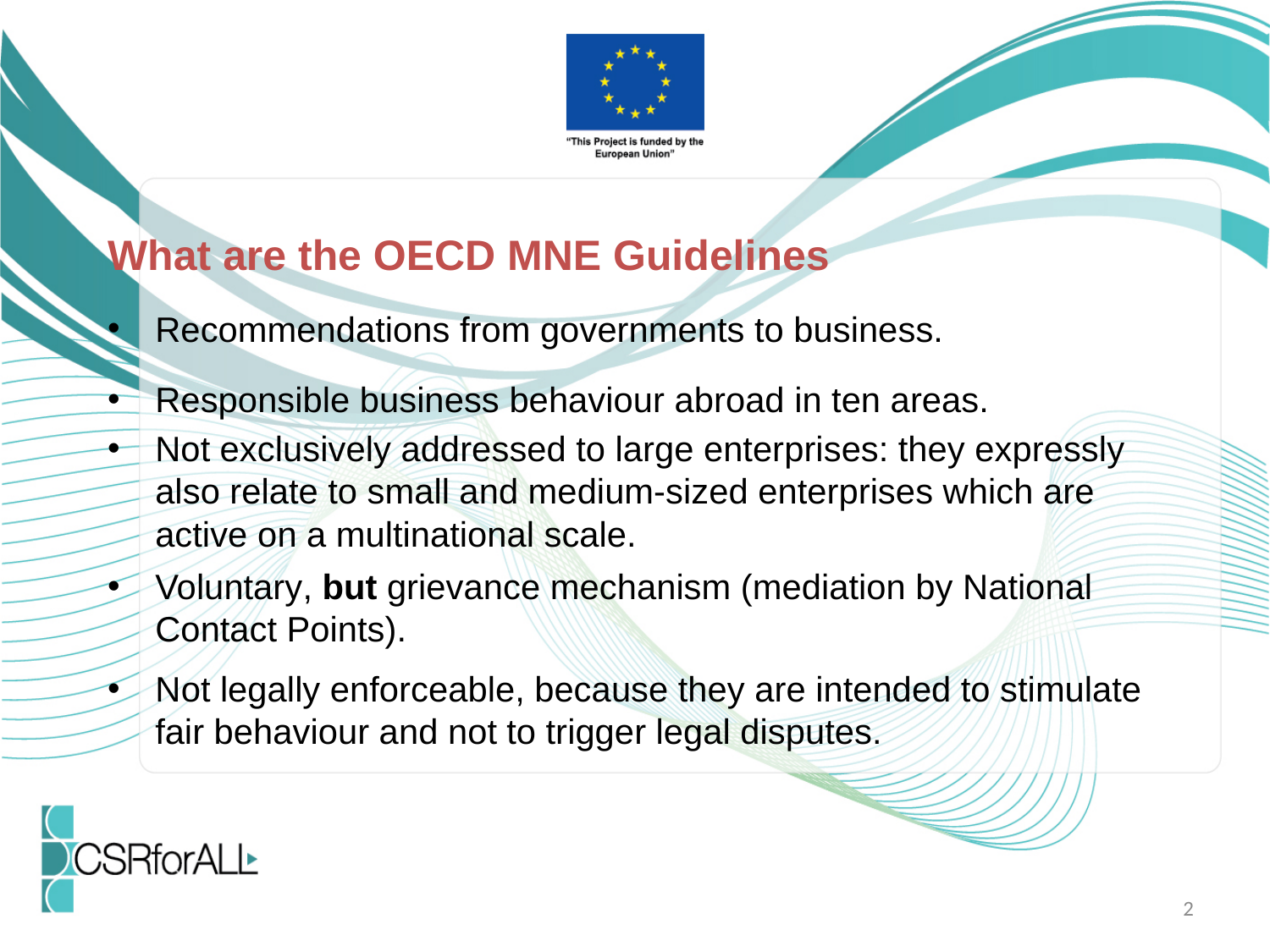

What are the OECD MNE Guidelines
Recommendations from governments to business.
Responsible business behaviour abroad in ten areas.
Not exclusively addressed to large enterprises: they expressly also relate to small and medium-sized enterprises which are active on a multinational scale.
Voluntary, but grievance mechanism (mediation by National Contact Points).
Not legally enforceable, because they are intended to stimulate fair behaviour and not to trigger legal disputes.
2